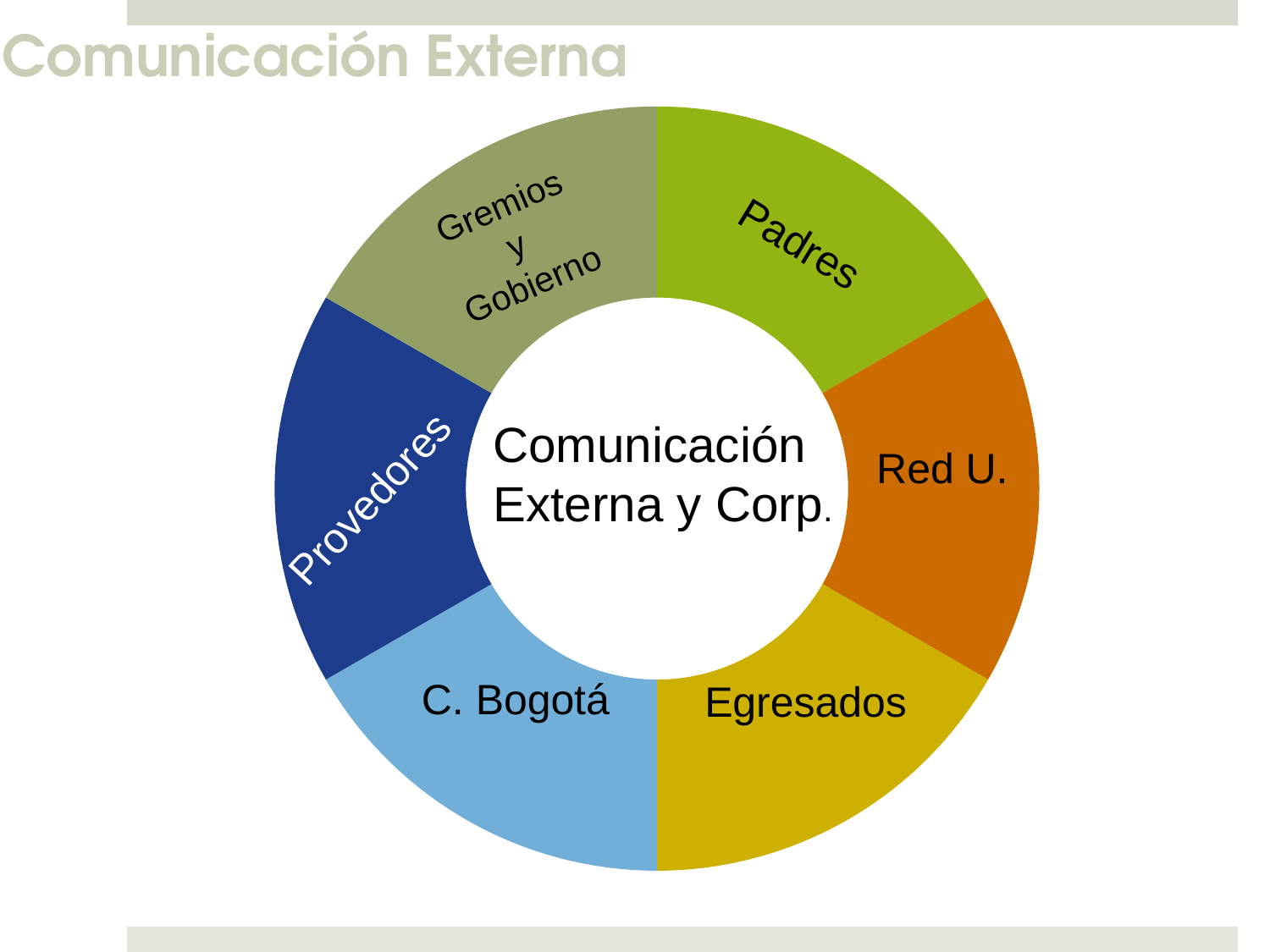

Comunicación Externa

### Chart

| Category | Ventas |
|---|---|
| 1er trim. | 1.0 |
| 2do trim. | 1.0 |
| 3er trim. | 1.0 |
| 4to trim. | 1.0 |
Gremios
y
Gobierno
Padres
Comunicación
Externa y Corp.
Red U.
Provedores
C. Bogotá
Egresados